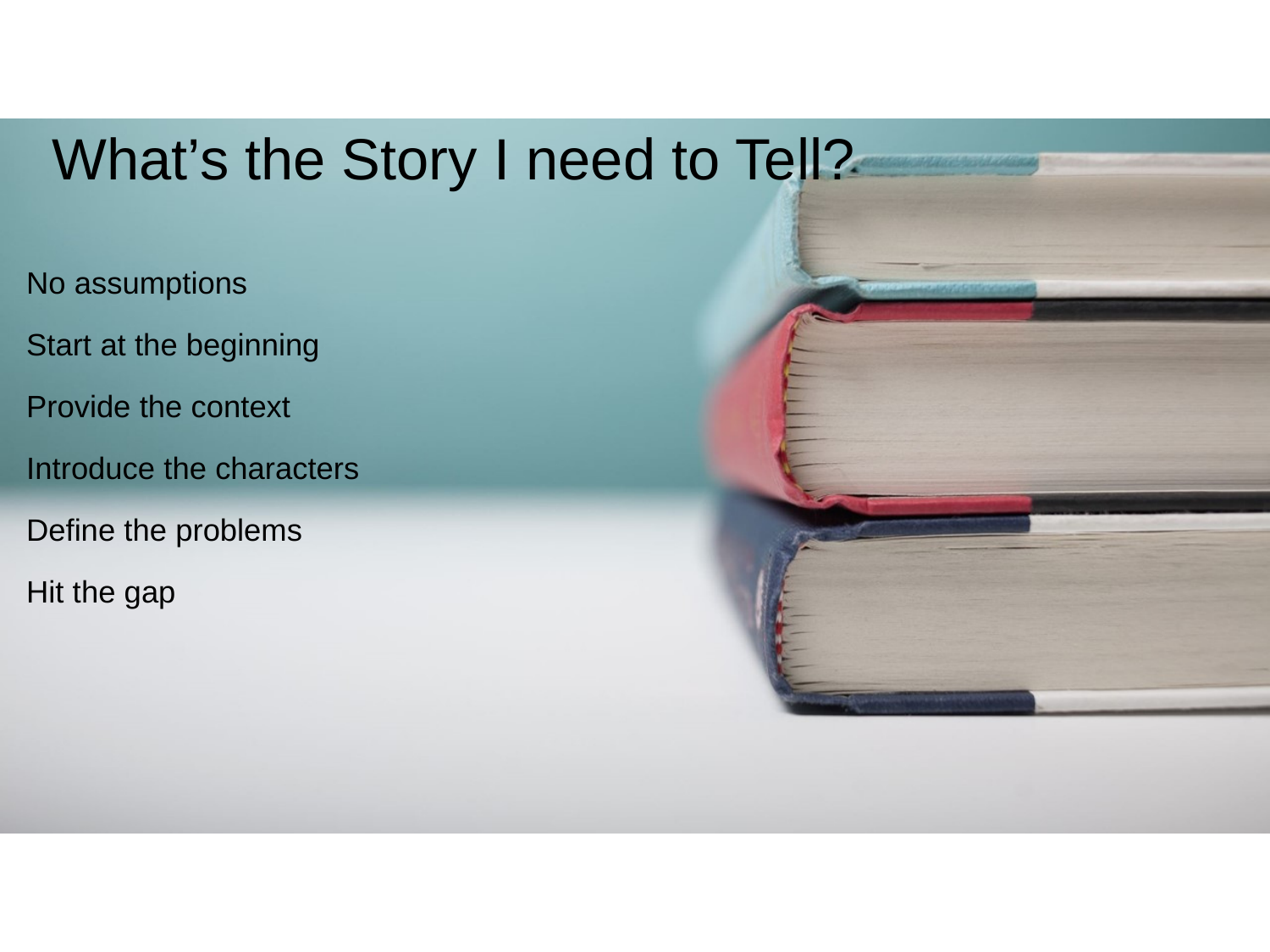

What’s the Story I need to Tell?

No assumptions
Start at the beginning
Provide the context
Introduce the characters
Define the problems
Hit the gap